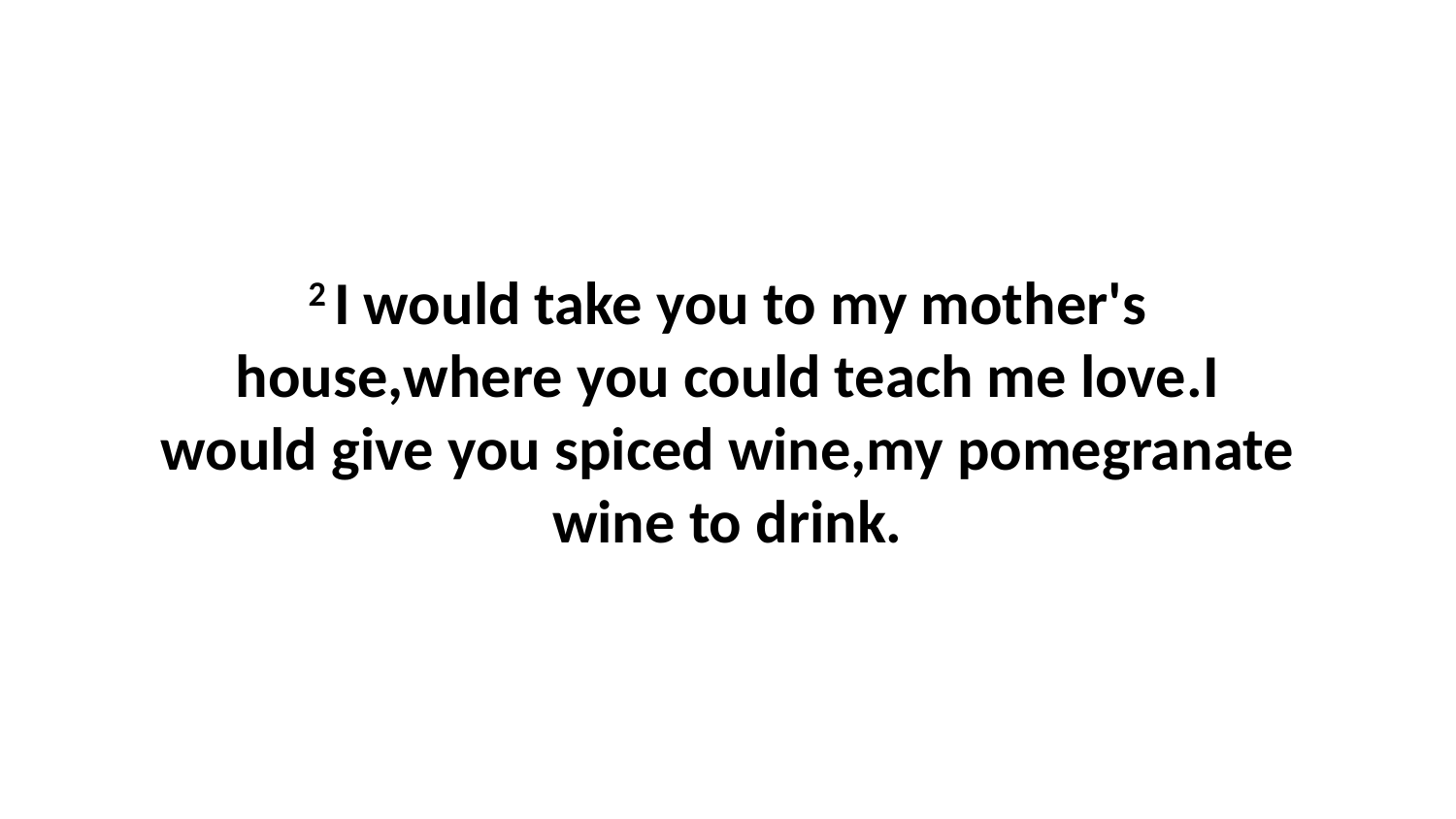

2 I would take you to my mother's house,where you could teach me love.I would give you spiced wine,my pomegranate wine to drink.